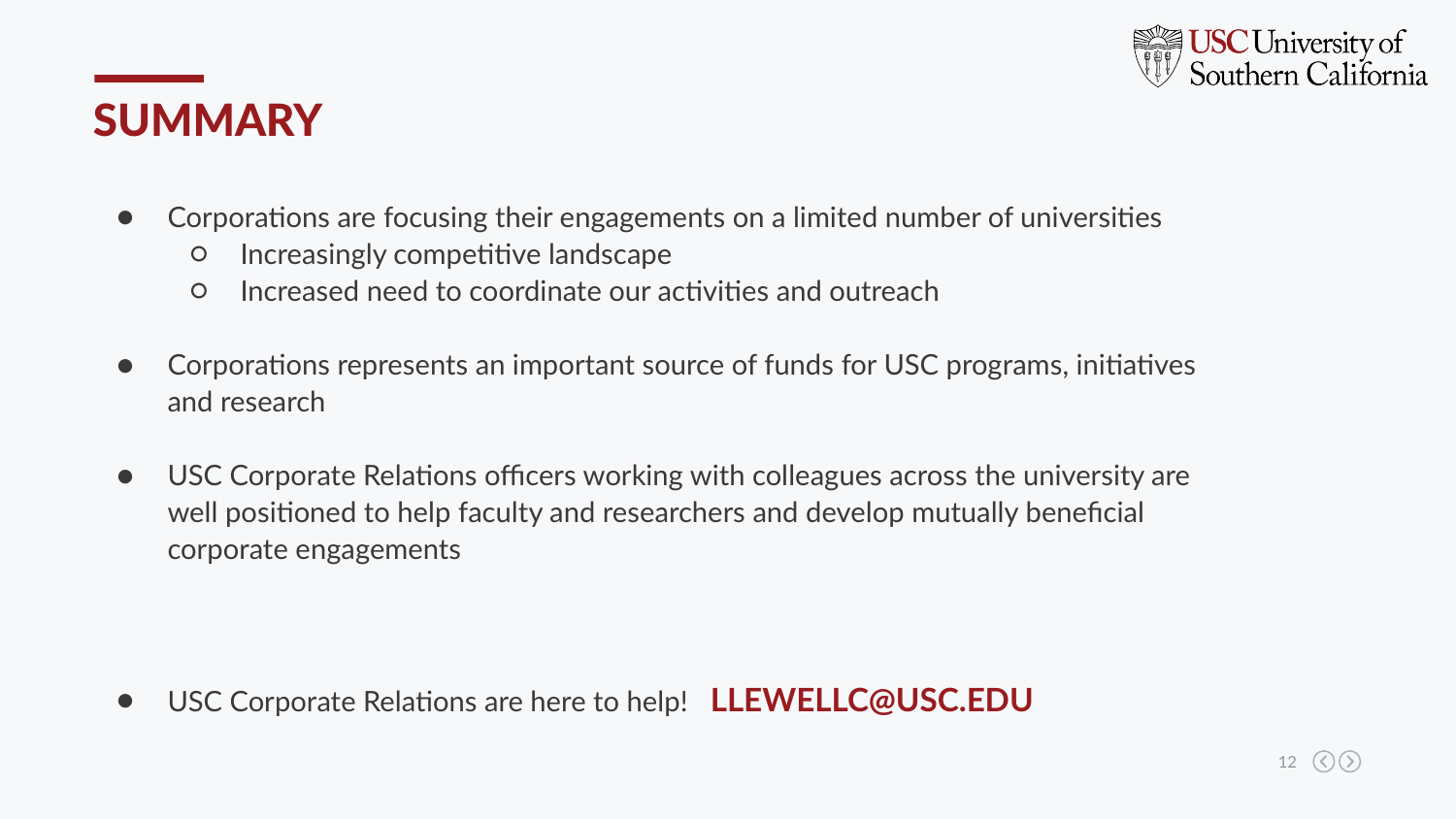

SUMMARY

Corporations are focusing their engagements on a limited number of universities
Increasingly competitive landscape
Increased need to coordinate our activities and outreach

Corporations represents an important source of funds for USC programs, initiatives and research

USC Corporate Relations officers working with colleagues across the university are well positioned to help faculty and researchers and develop mutually beneficial corporate engagements

USC Corporate Relations are here to help!   LLEWELLC@USC.EDU